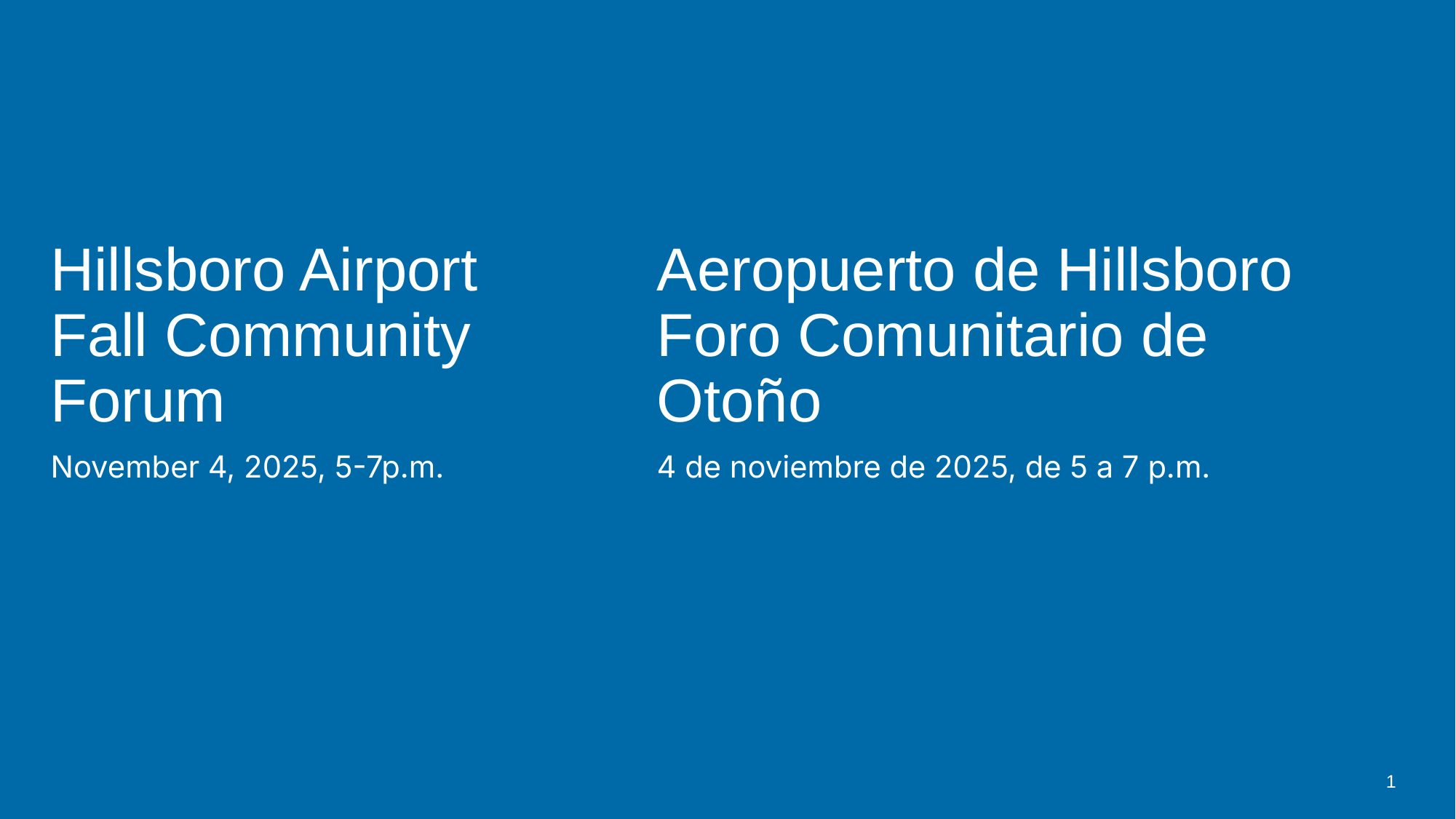

# Hillsboro Airport Fall Community Forum
Aeropuerto de Hillsboro
Foro Comunitario de Otoño
November 4, 2025, 5-7p.m.
4 de noviembre de 2025, de 5 a 7 p.m.